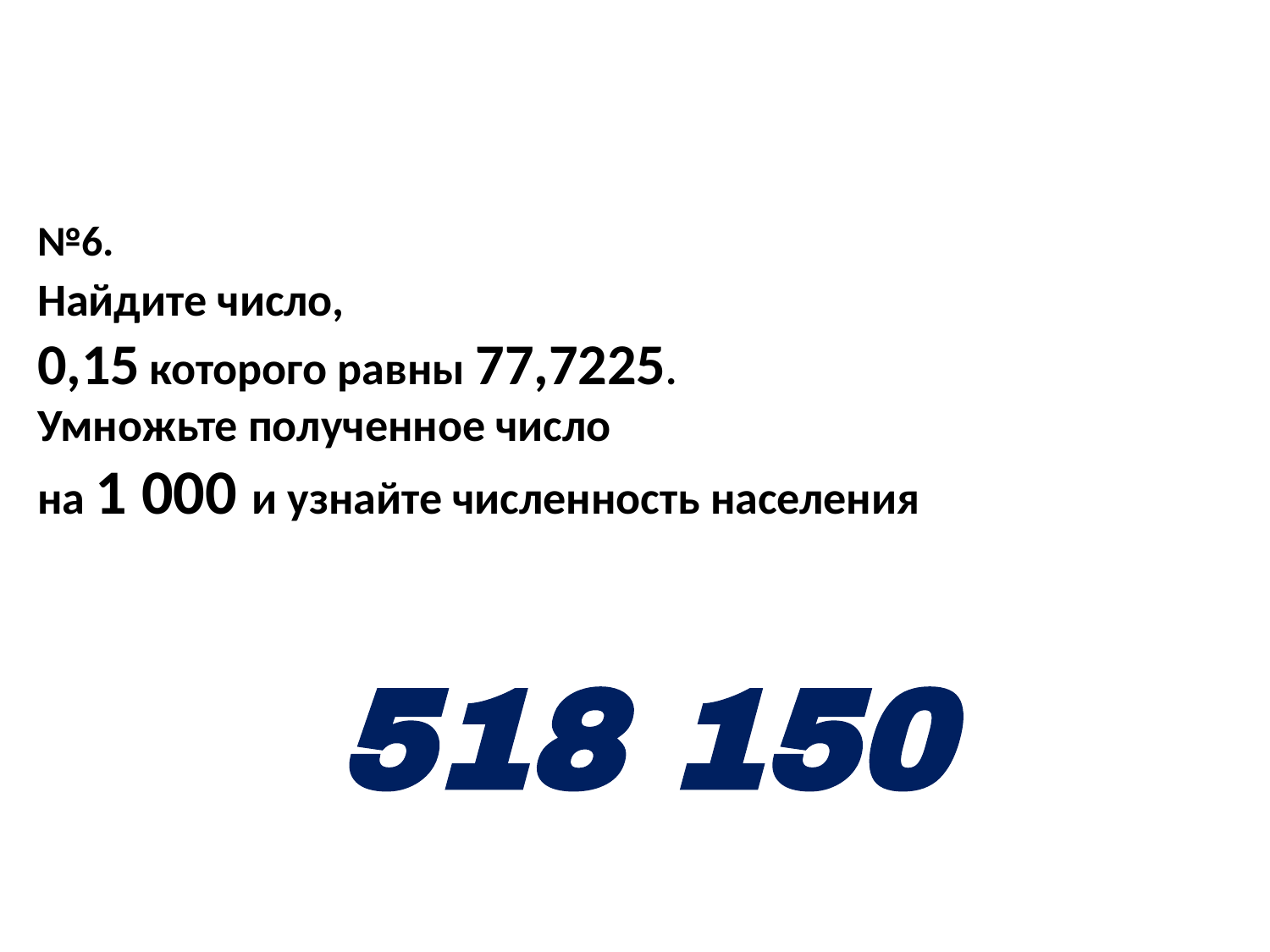

# №6. Найдите число, 0,15 которого равны 77,7225. Умножьте полученное число на 1 000 и узнайте численность населения
518 150